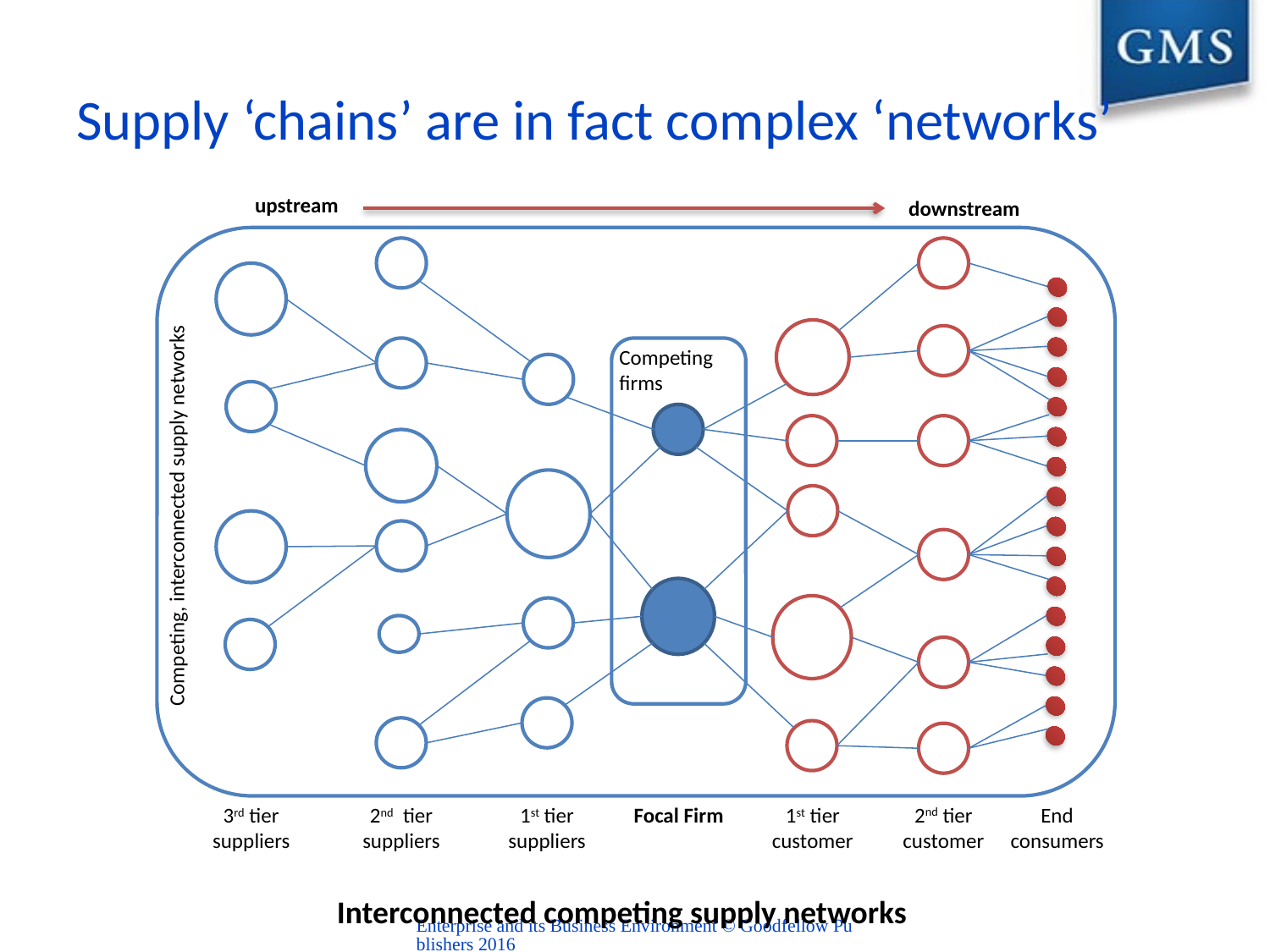

# Supply ‘chains’ are in fact complex ‘networks’

upstream
downstream

Competing firms

Competing, interconnected supply networks

2nd tier customer
1st tier suppliers
Focal Firm
1st tier customer
End consumers
3rd tier suppliers
2nd  tier suppliers
Interconnected competing supply networks
Enterprise and its Business Environment © Goodfellow Publishers 2016